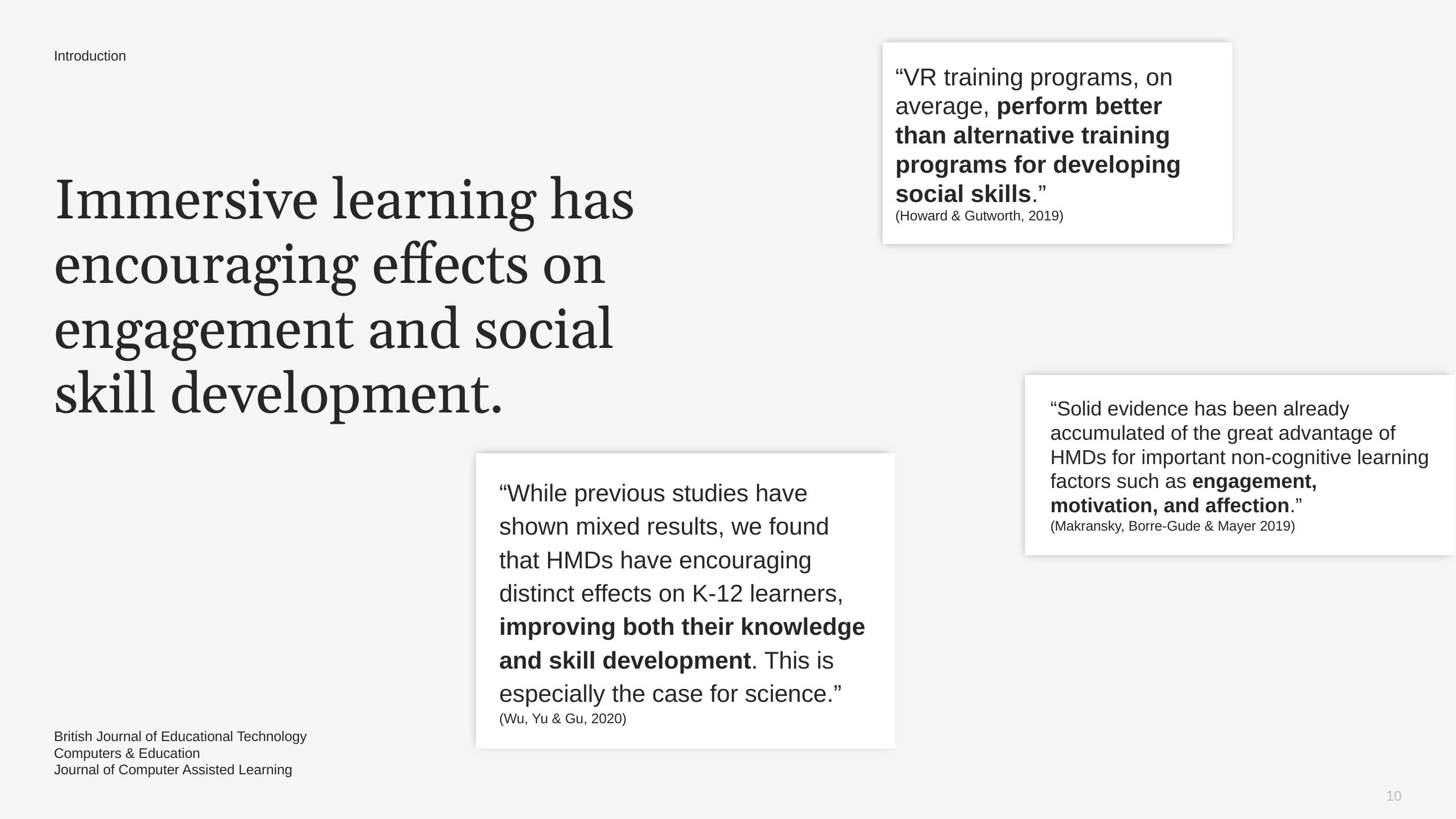

Introduction

“VR training programs, on average, perform better than alternative training programs for developing social skills.”
(Howard & Gutworth, 2019)
Immersive learning has encouraging effects on engagement and social
skill development.

“Solid evidence has been already accumulated of the great advantage of HMDs for important non-cognitive learning factors such as engagement, motivation, and affection.”
(Makransky, Borre-Gude & Mayer 2019)

“While previous studies have shown mixed results, we found that HMDs have encouraging distinct effects on K-12 learners, improving both their knowledge and skill development. This is especially the case for science.” (Wu, Yu & Gu, 2020)
British Journal of Educational Technology
Computers & Education
Journal of Computer Assisted Learning
10